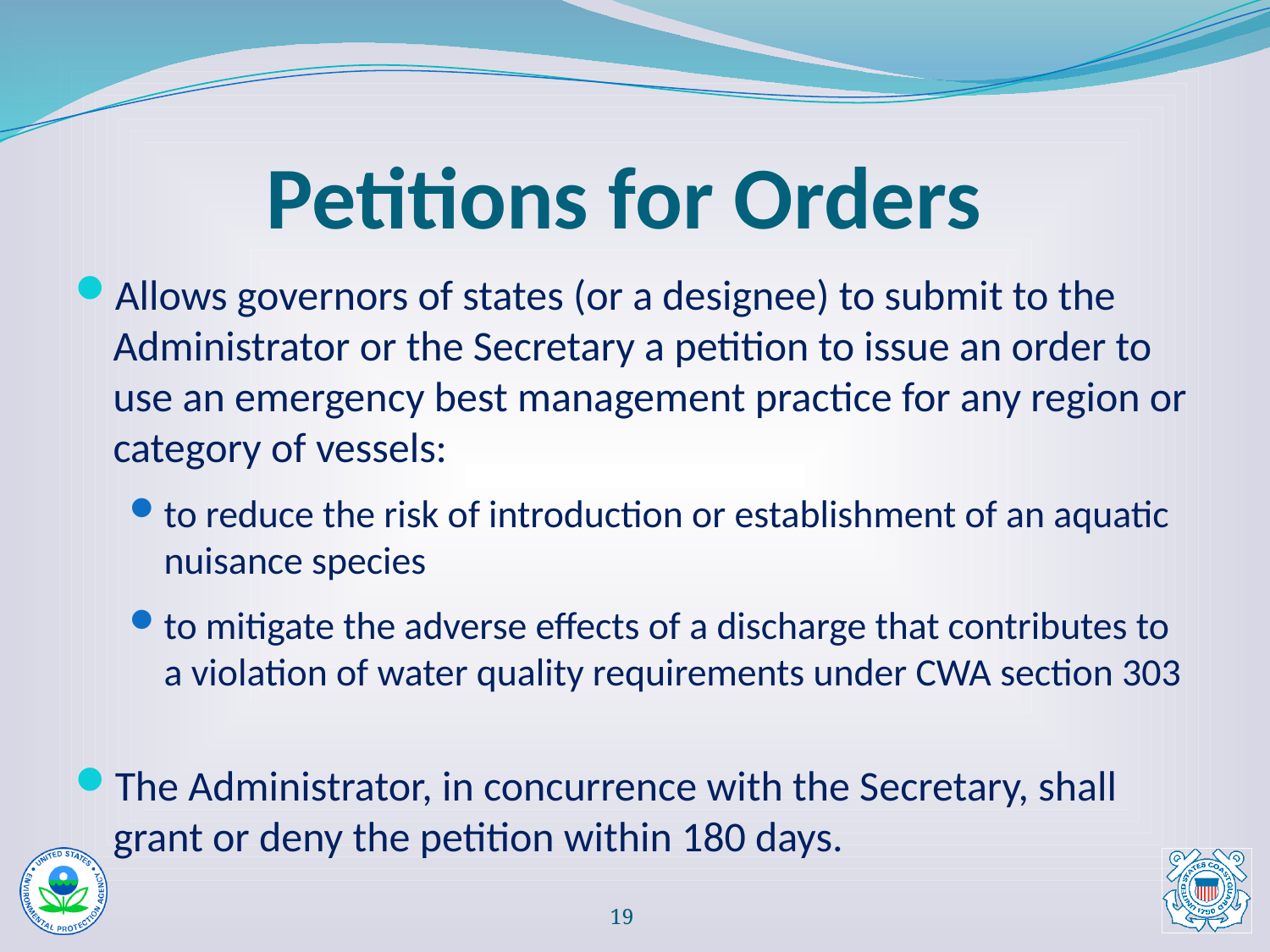

# Petitions for Orders
Allows governors of states (or a designee) to submit to the Administrator or the Secretary a petition to issue an order to use an emergency best management practice for any region or category of vessels:
to reduce the risk of introduction or establishment of an aquatic nuisance species
to mitigate the adverse effects of a discharge that contributes to a violation of water quality requirements under CWA section 303
The Administrator, in concurrence with the Secretary, shall grant or deny the petition within 180 days.

19